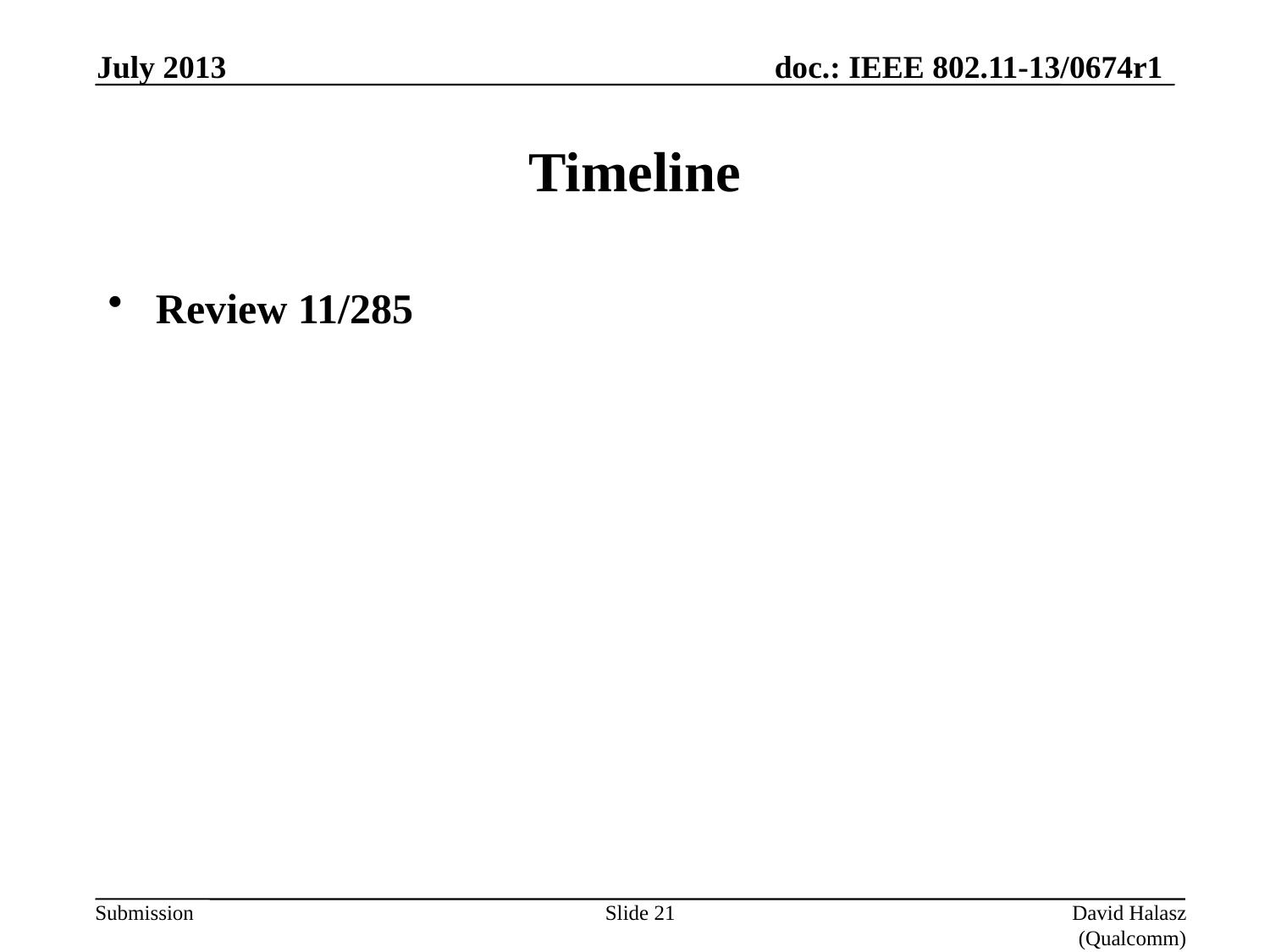

July 2013
# Timeline
Review 11/285

Slide 21
David Halasz (Qualcomm)